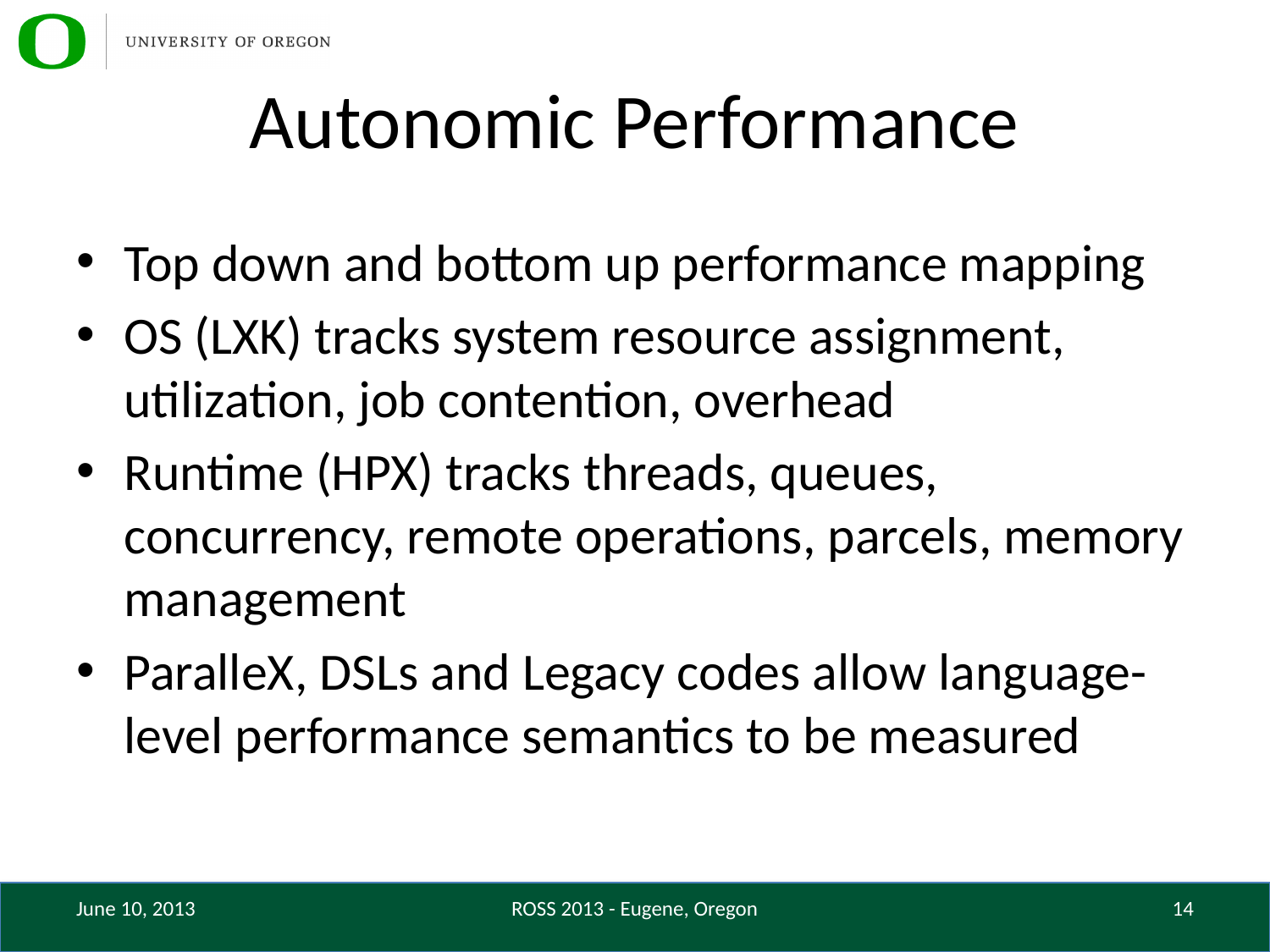

# Autonomic Performance
Top down and bottom up performance mapping
OS (LXK) tracks system resource assignment, utilization, job contention, overhead
Runtime (HPX) tracks threads, queues, concurrency, remote operations, parcels, memory management
ParalleX, DSLs and Legacy codes allow language-level performance semantics to be measured
June 10, 2013
ROSS 2013 - Eugene, Oregon
14